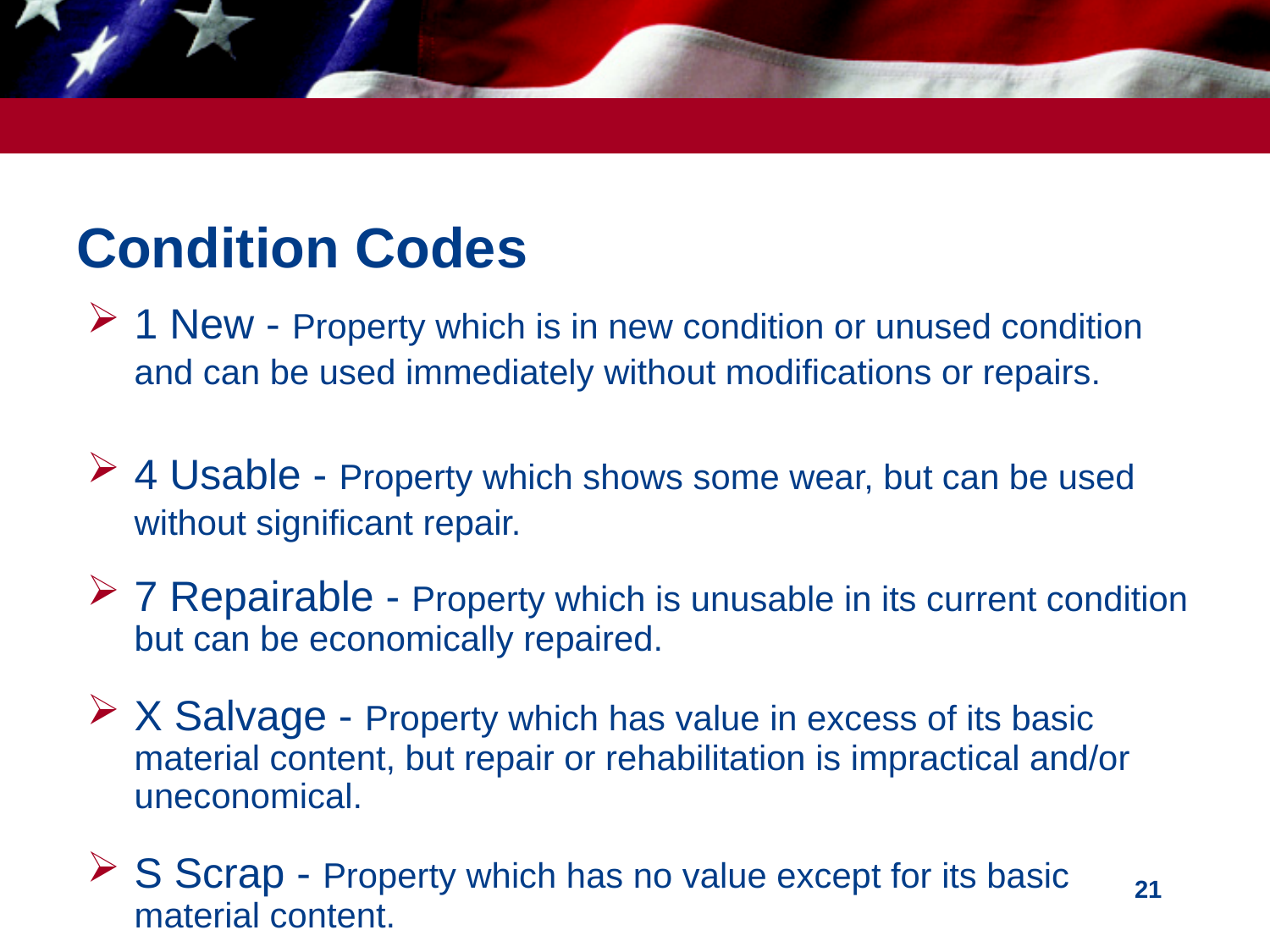

# Condition Codes
1 New - Property which is in new condition or unused condition and can be used immediately without modifications or repairs.

4 Usable - Property which shows some wear, but can be used without significant repair.
7 Repairable - Property which is unusable in its current condition but can be economically repaired.

X Salvage - Property which has value in excess of its basic material content, but repair or rehabilitation is impractical and/or uneconomical.

S Scrap - Property which has no value except for its basic material content.
21